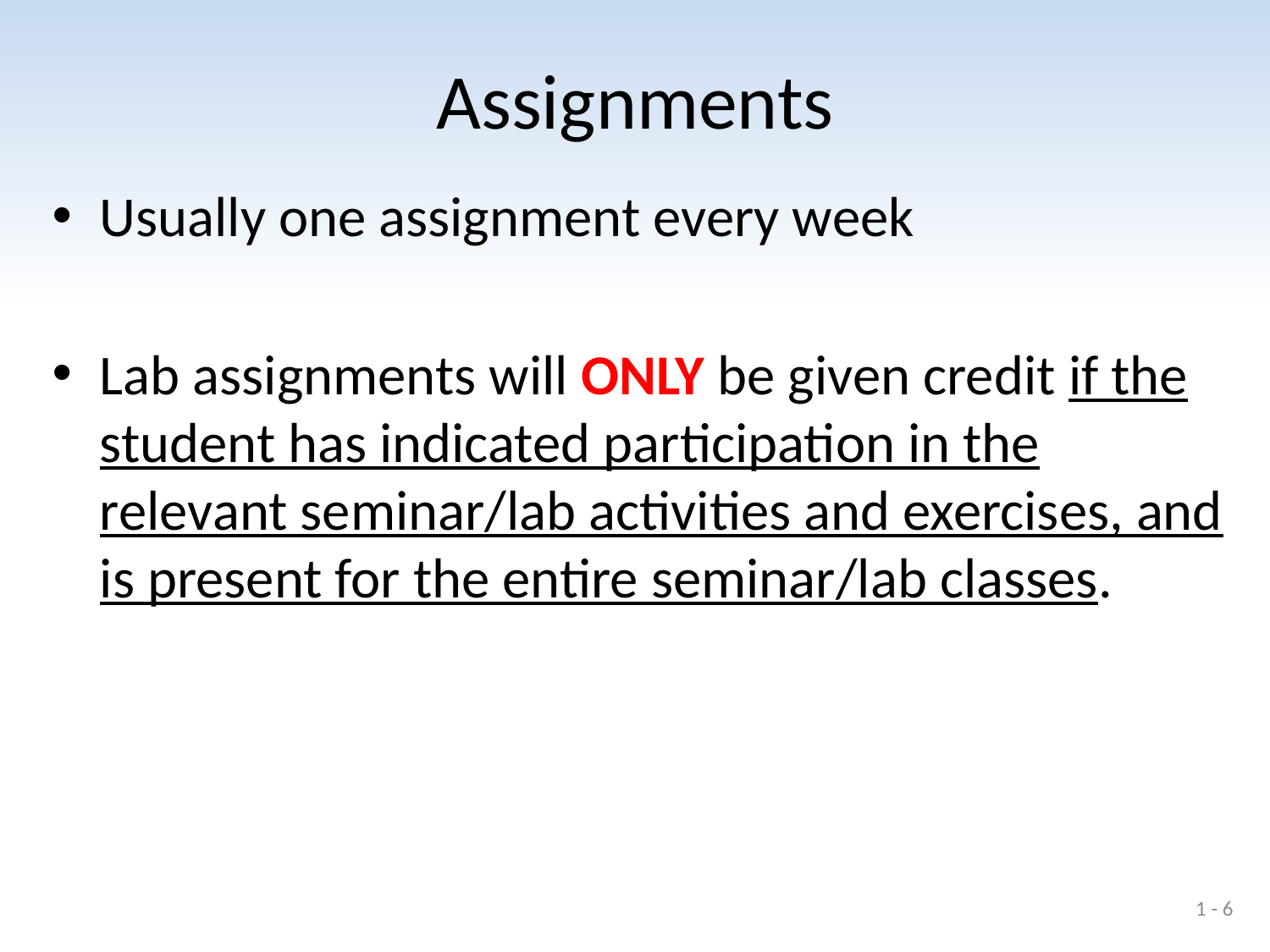

# Assignments
Usually one assignment every week

Lab assignments will ONLY be given credit if the student has indicated participation in the relevant seminar/lab activities and exercises, and is present for the entire seminar/lab classes.

1 - 6